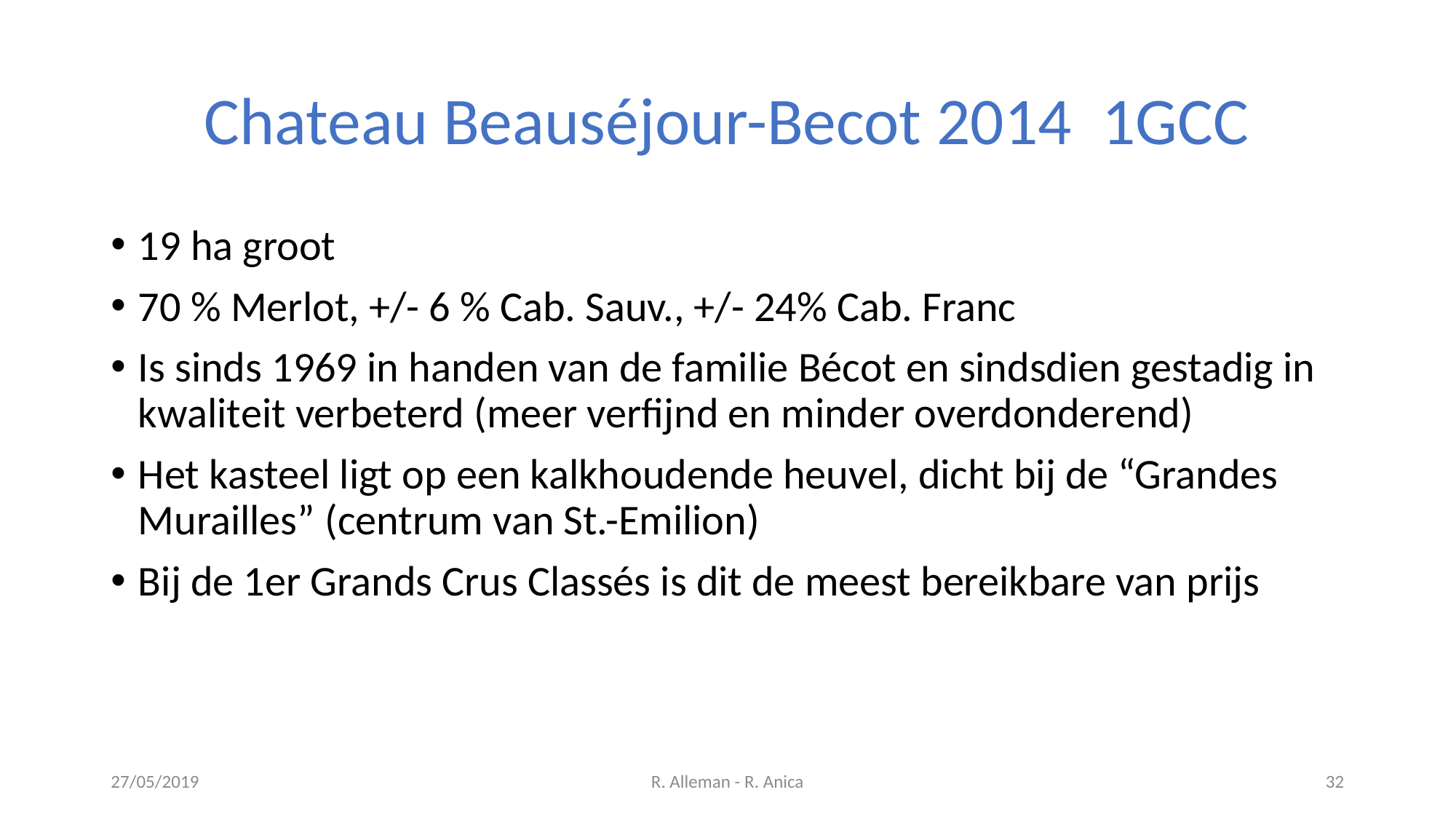

# Chateau Beauséjour-Becot 2014  1GCC
19 ha groot
70 % Merlot, +/- 6 % Cab. Sauv., +/- 24% Cab. Franc
Is sinds 1969 in handen van de familie Bécot en sindsdien gestadig in kwaliteit verbeterd (meer verfijnd en minder overdonderend)
Het kasteel ligt op een kalkhoudende heuvel, dicht bij de “Grandes Murailles” (centrum van St.-Emilion)
Bij de 1er Grands Crus Classés is dit de meest bereikbare van prijs

27/05/2019
R. Alleman - R. Anica
32